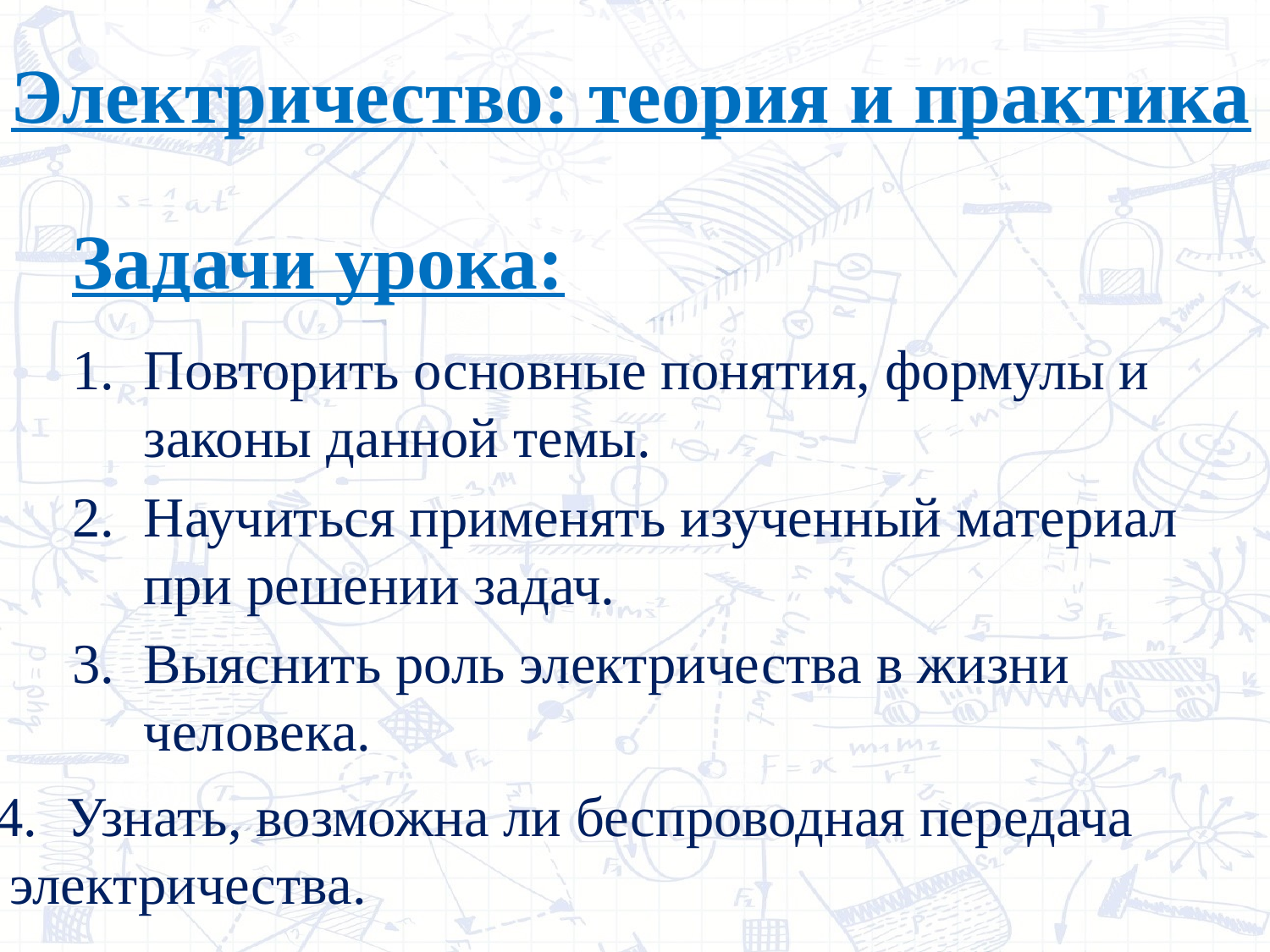

Электричество: теория и практика
# Задачи урока:
Повторить основные понятия, формулы и законы данной темы.
Научиться применять изученный материал при решении задач.
Выяснить роль электричества в жизни человека.
4.  Узнать, возможна ли беспроводная передача
 электричества.